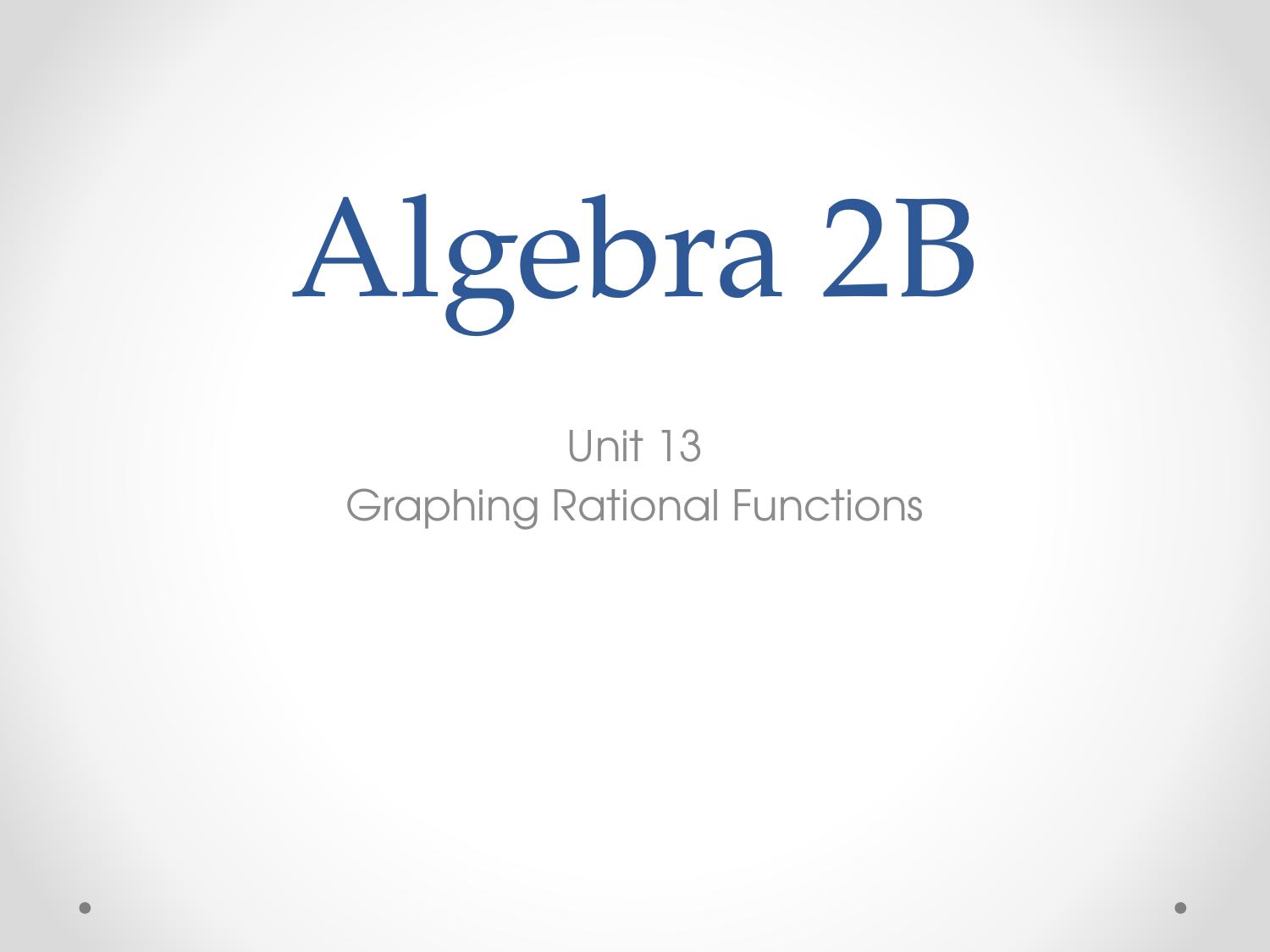

# Algebra 2B
Unit 13
Graphing Rational Functions